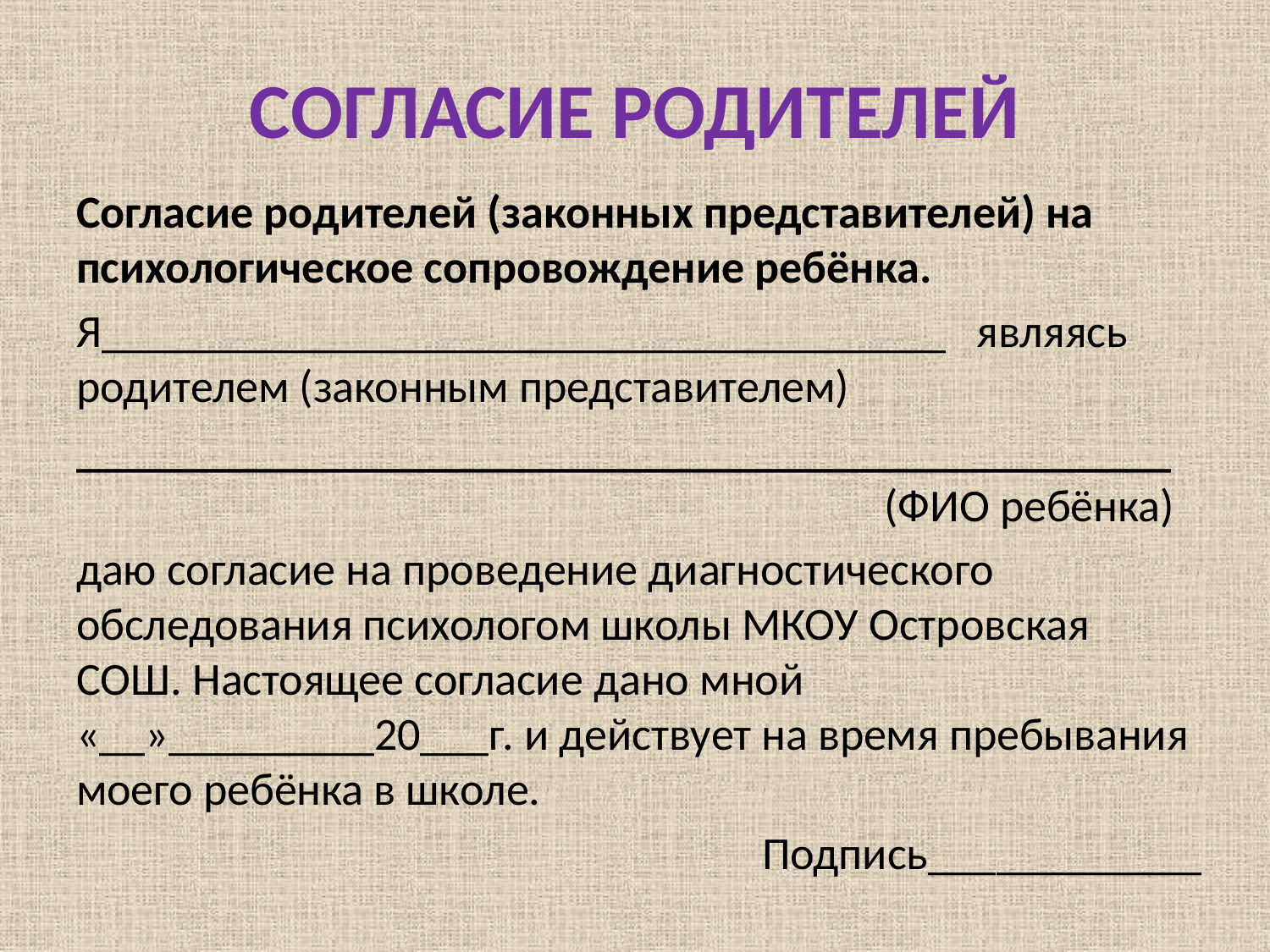

# СОГЛАСИЕ РОДИТЕЛЕЙ
Согласие родителей (законных представителей) на психологическое сопровождение ребёнка.
Я_____________________________________   являясь родителем (законным представителем)
________________________________________________                                                                                 (ФИО ребёнка)
даю согласие на проведение диагностического обследования психологом школы МКОУ Островская СОШ. Настоящее согласие дано мной «__»_________20___г. и действует на время пребывания моего ребёнка в школе.
Подпись____________